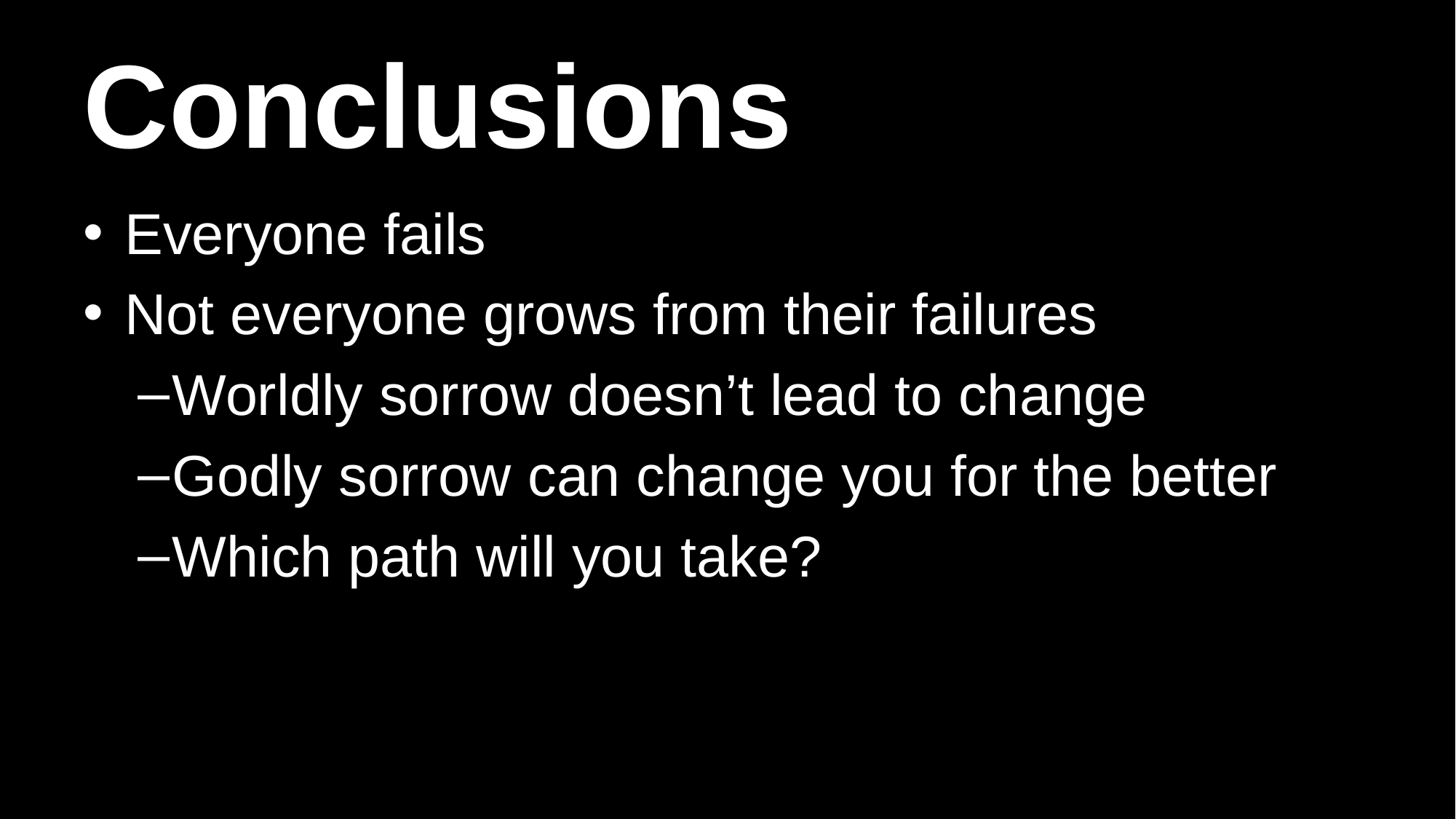

# Conclusions
Everyone fails
Not everyone grows from their failures
Worldly sorrow doesn’t lead to change
Godly sorrow can change you for the better
Which path will you take?